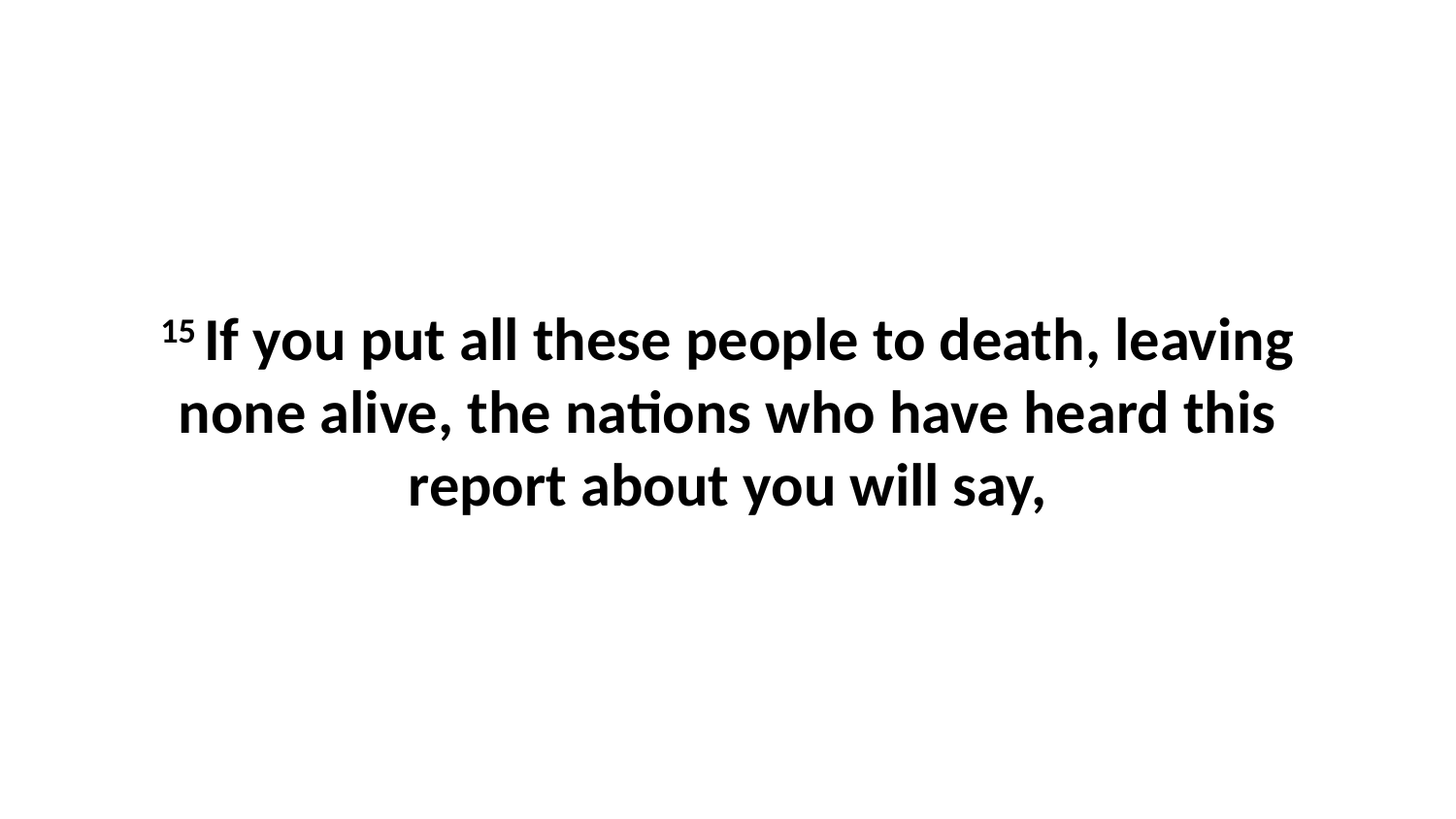

15 If you put all these people to death, leaving none alive, the nations who have heard this report about you will say,